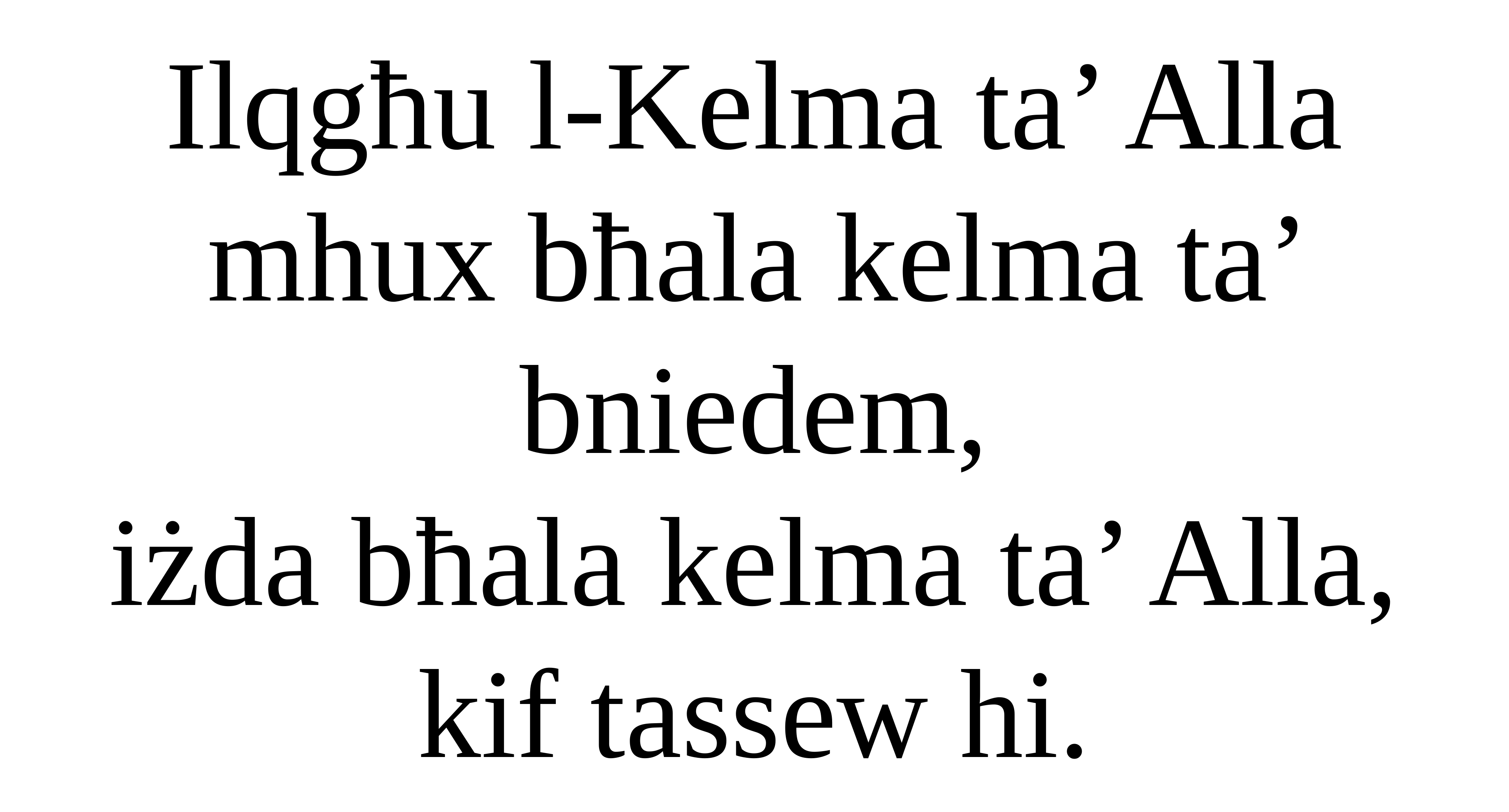

Ilqgħu l-Kelma ta’ Alla mhux bħala kelma ta’ bniedem,
iżda bħala kelma ta’ Alla, kif tassew hi.